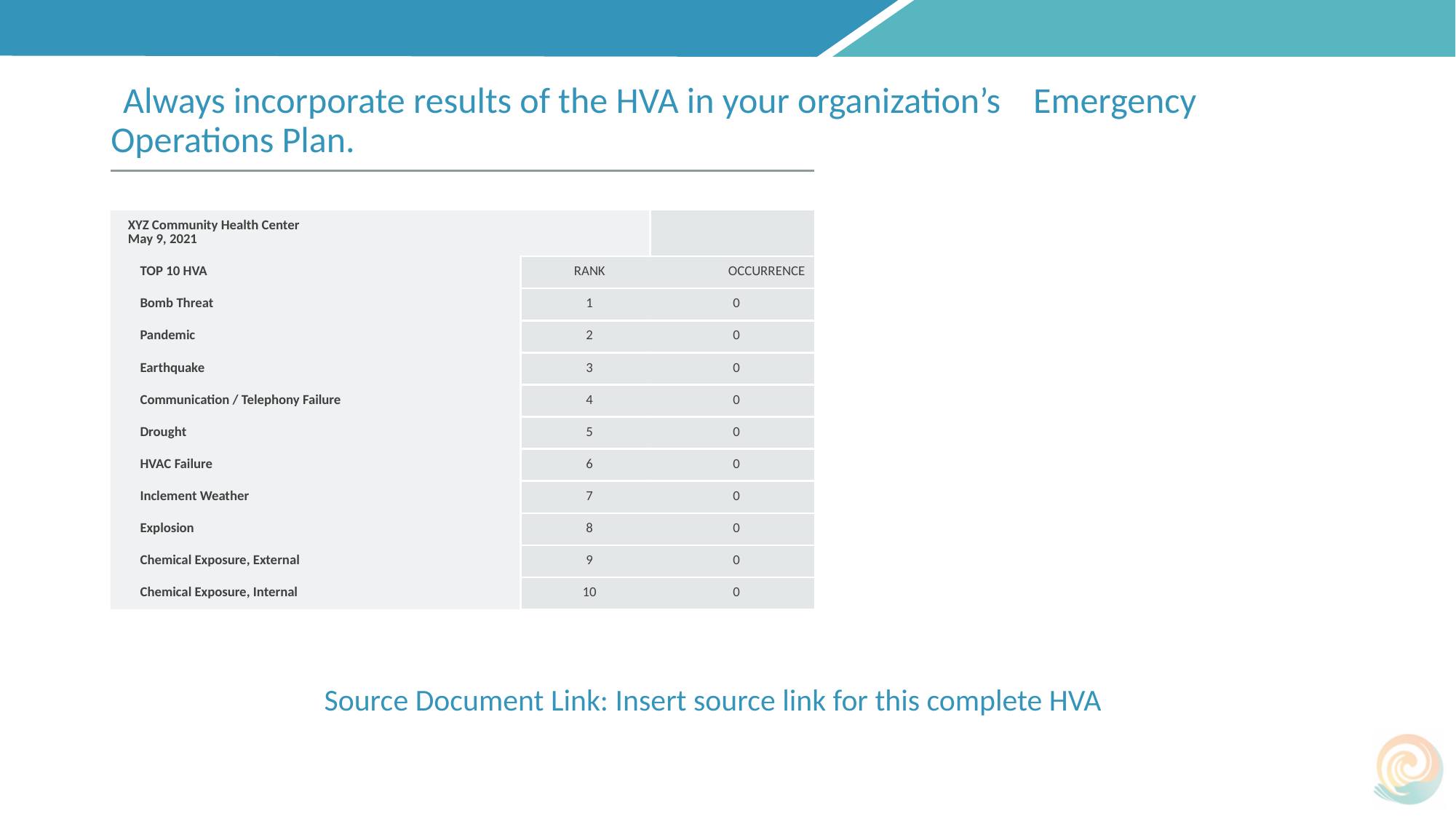

Always incorporate results of the HVA in your organization’s    Emergency Operations Plan.

|  |  |  |
| --- | --- | --- |
| XYZ Community Health Center May 9, 2021 |  |  |
| TOP 10 HVA | RANK | OCCURRENCE |
| Bomb Threat | 1 | 0 |
| Pandemic | 2 | 0 |
| Earthquake | 3 | 0 |
| Communication / Telephony Failure | 4 | 0 |
| Drought | 5 | 0 |
| HVAC Failure | 6 | 0 |
| Inclement Weather | 7 | 0 |
| Explosion | 8 | 0 |
| Chemical Exposure, External | 9 | 0 |
| Chemical Exposure, Internal | 10 | 0 |
Source Document Link: Insert source link for this complete HVA